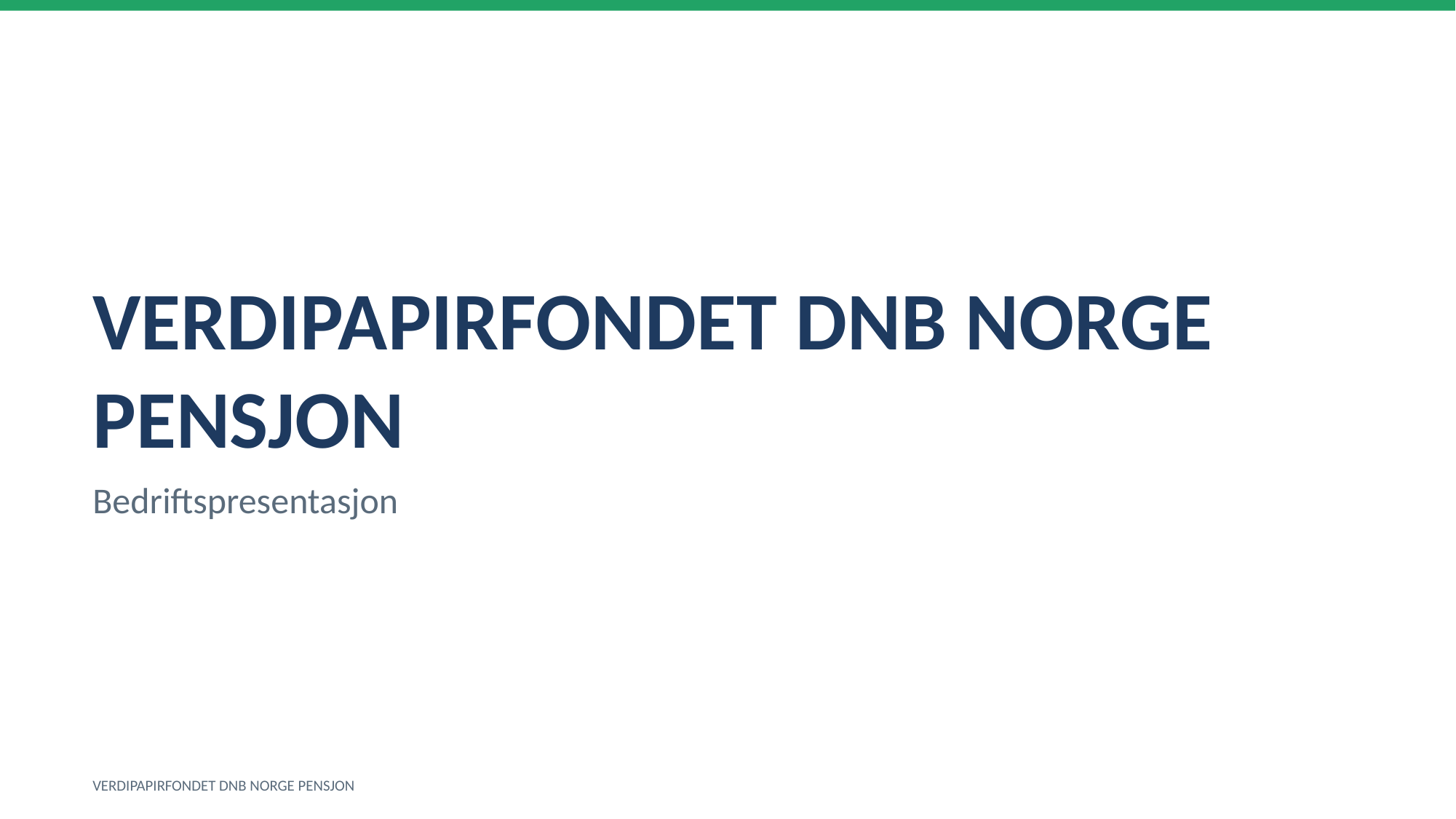

VERDIPAPIRFONDET DNB NORGE PENSJON
Bedriftspresentasjon
VERDIPAPIRFONDET DNB NORGE PENSJON